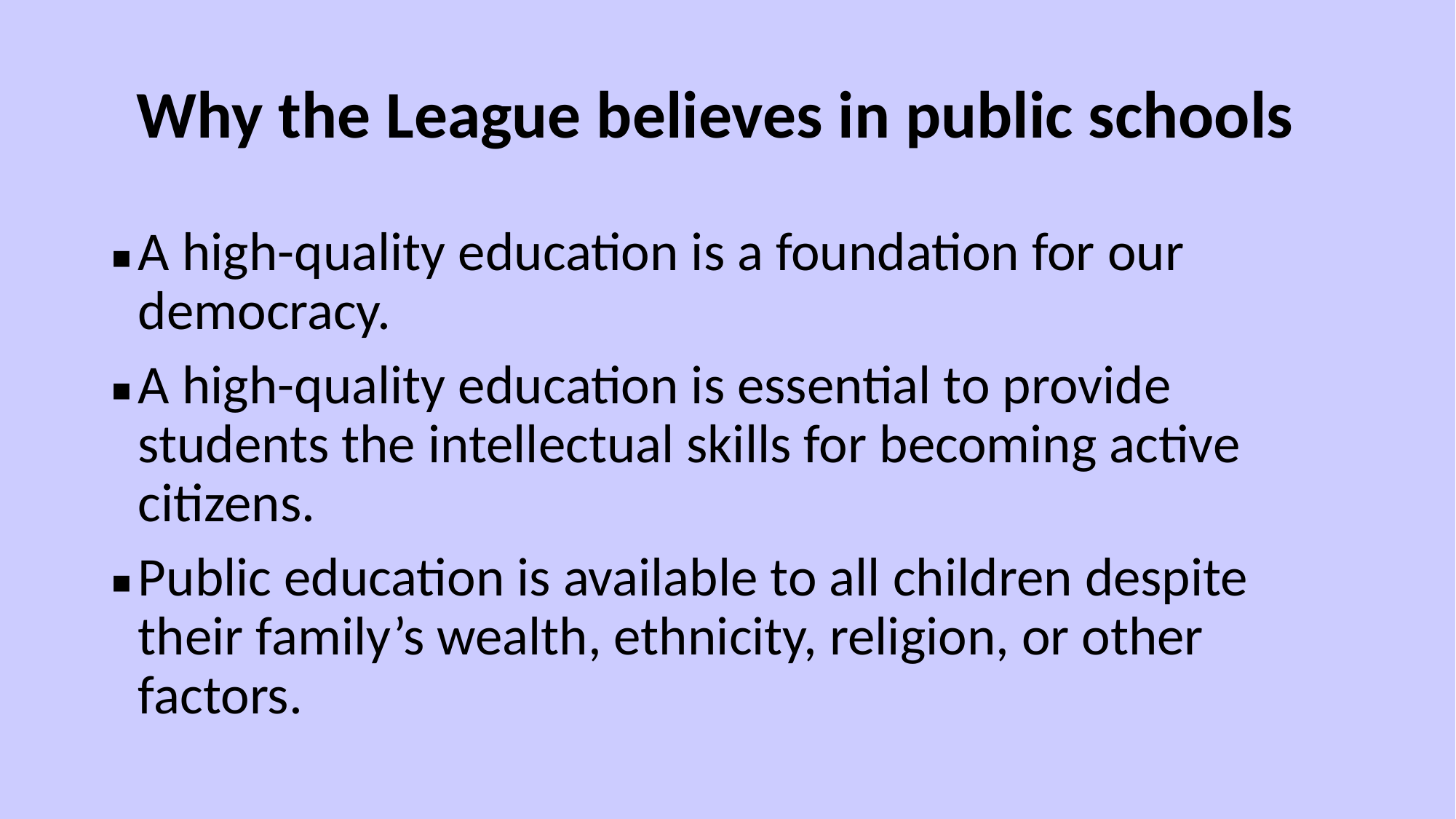

# Why the League believes in public schools
A high-quality education is a foundation for our democracy.
A high-quality education is essential to provide students the intellectual skills for becoming active citizens.
Public education is available to all children despite their family’s wealth, ethnicity, religion, or other factors.